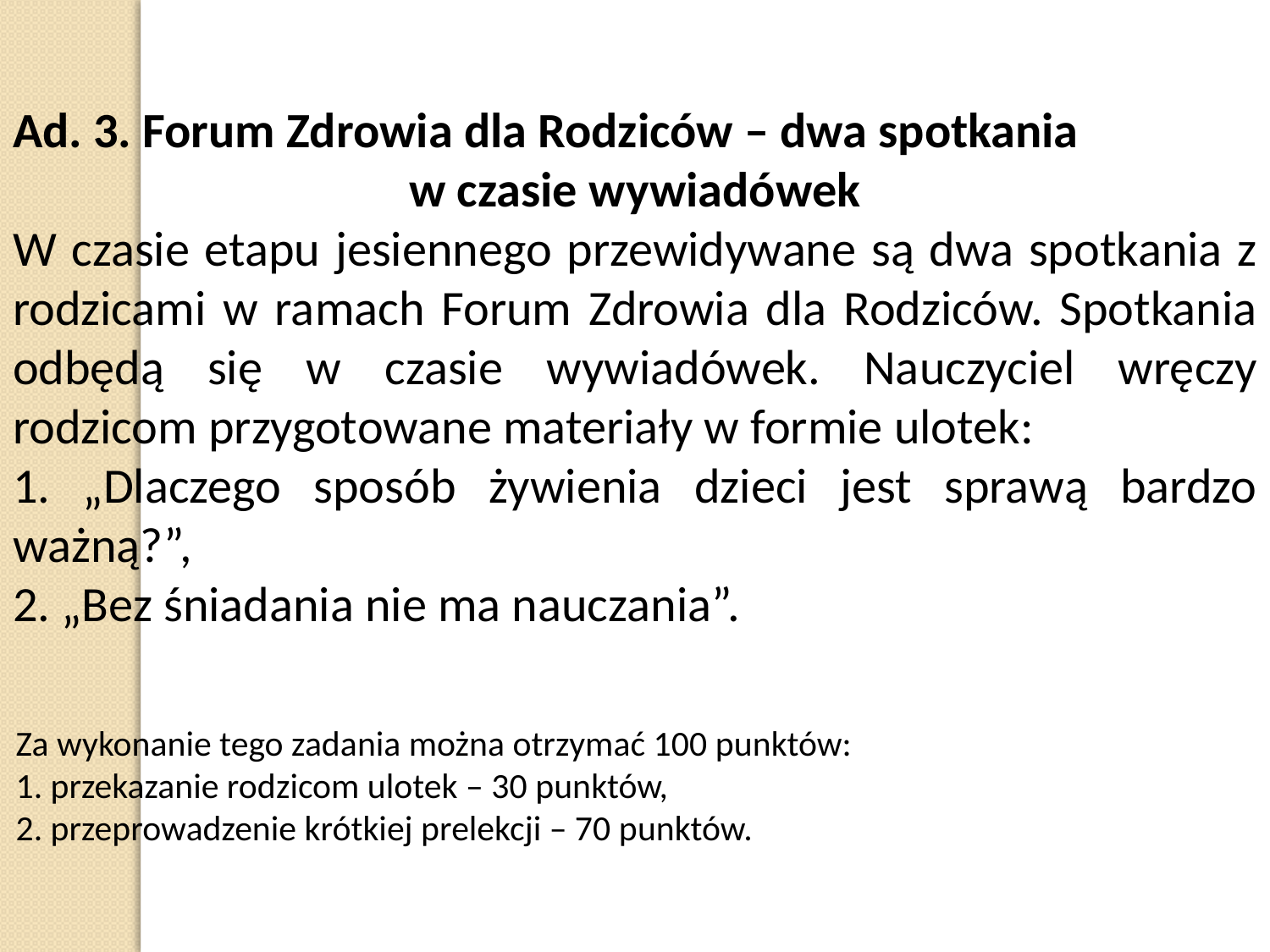

Ad. 3. Forum Zdrowia dla Rodziców – dwa spotkania
 w czasie wywiadówek
W czasie etapu jesiennego przewidywane są dwa spotkania z rodzicami w ramach Forum Zdrowia dla Rodziców. Spotkania odbędą się w czasie wywiadówek. Nauczyciel wręczy rodzicom przygotowane materiały w formie ulotek:
1. „Dlaczego sposób żywienia dzieci jest sprawą bardzo ważną?”,
2. „Bez śniadania nie ma nauczania”.
Za wykonanie tego zadania można otrzymać 100 punktów:
1. przekazanie rodzicom ulotek – 30 punktów,
2. przeprowadzenie krótkiej prelekcji – 70 punktów.